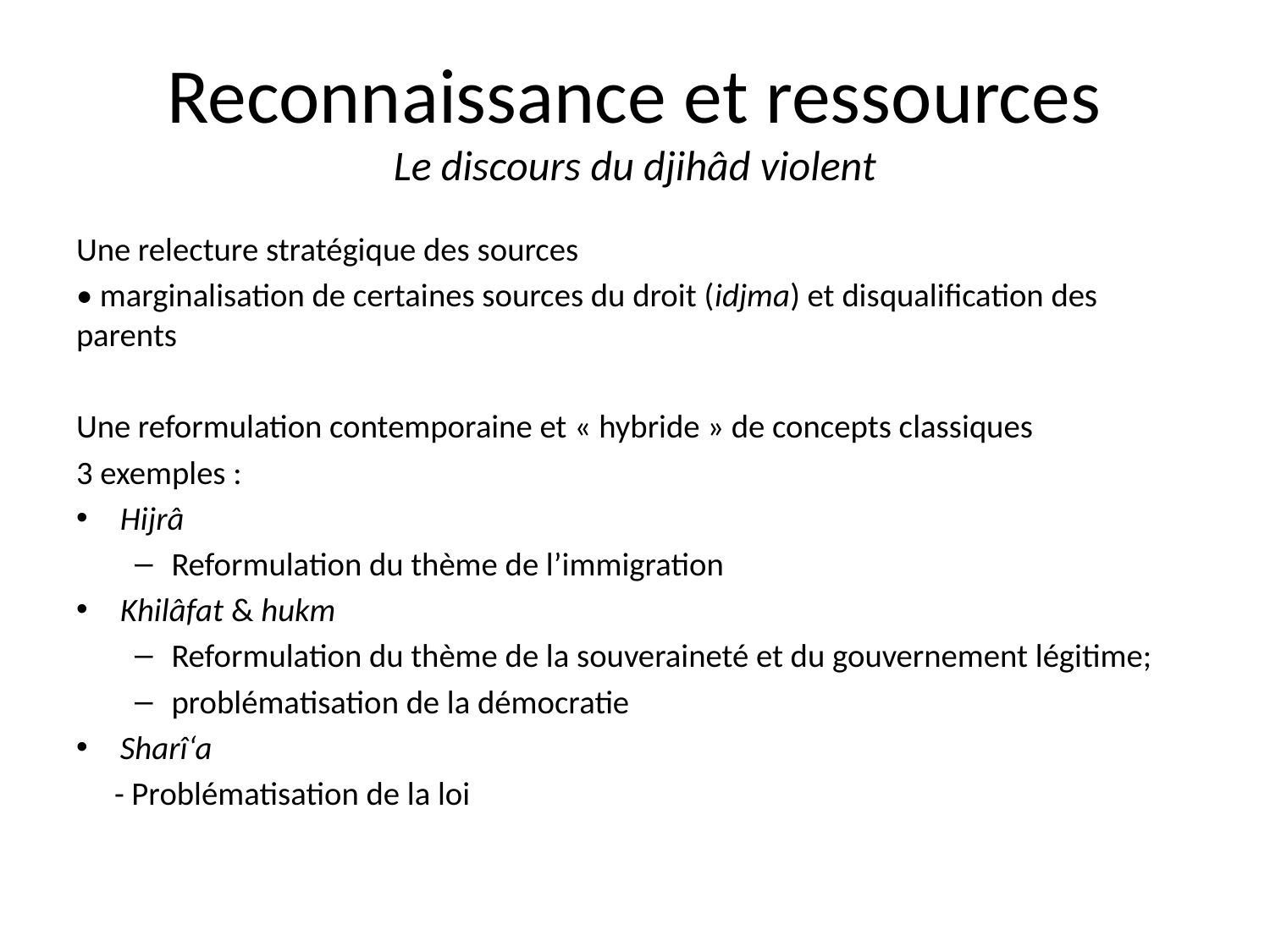

# Reconnaissance et ressources Le discours du djihâd violent
Une relecture stratégique des sources
• marginalisation de certaines sources du droit (idjma) et disqualification des parents

Une reformulation contemporaine et « hybride » de concepts classiques
3 exemples :
Hijrâ
Reformulation du thème de l’immigration
Khilâfat & hukm
Reformulation du thème de la souveraineté et du gouvernement légitime;
problématisation de la démocratie
Sharî‘a
	- Problématisation de la loi